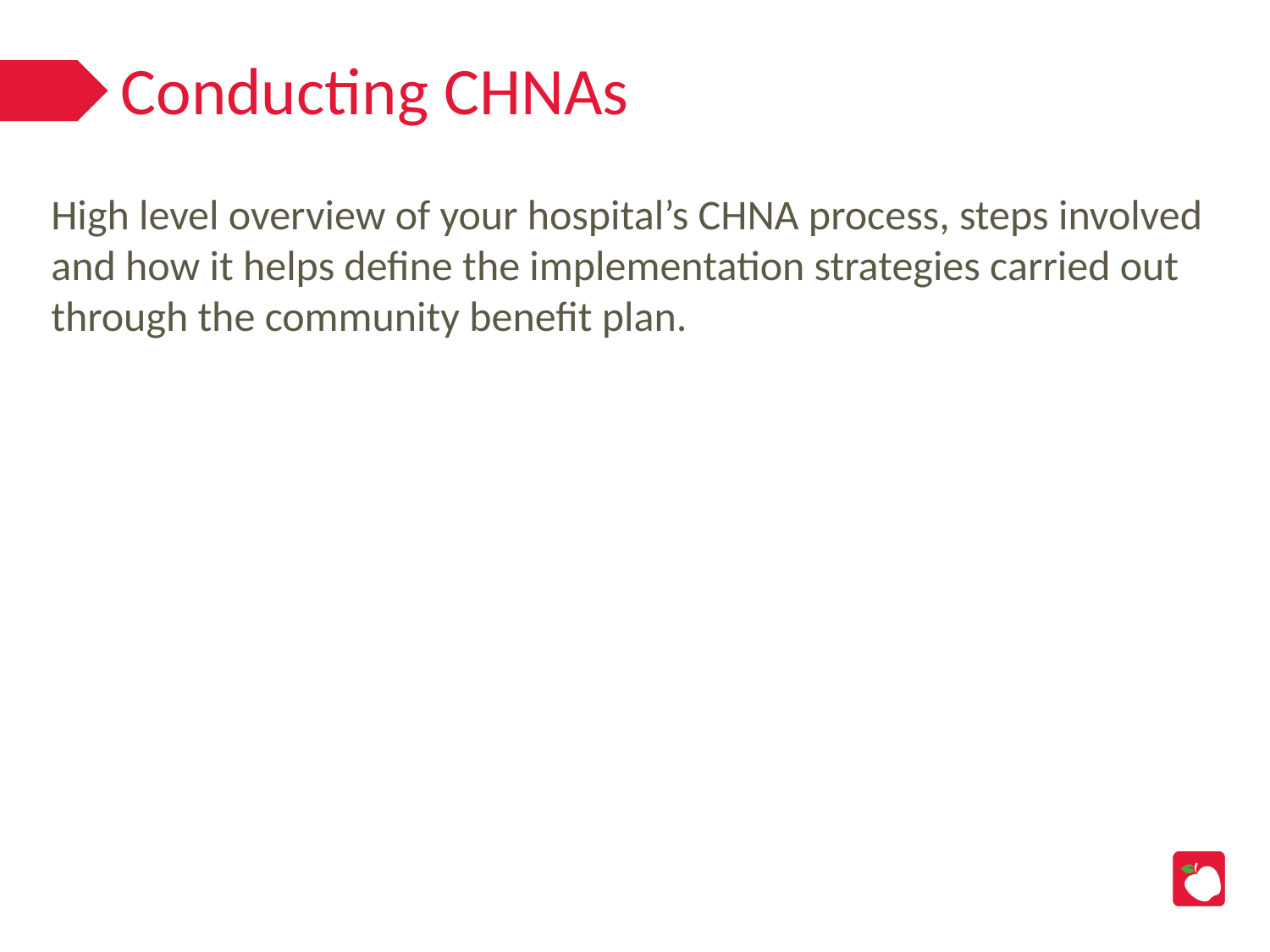

# Conducting CHNAs
High level overview of your hospital’s CHNA process, steps involved and how it helps define the implementation strategies carried out through the community benefit plan.